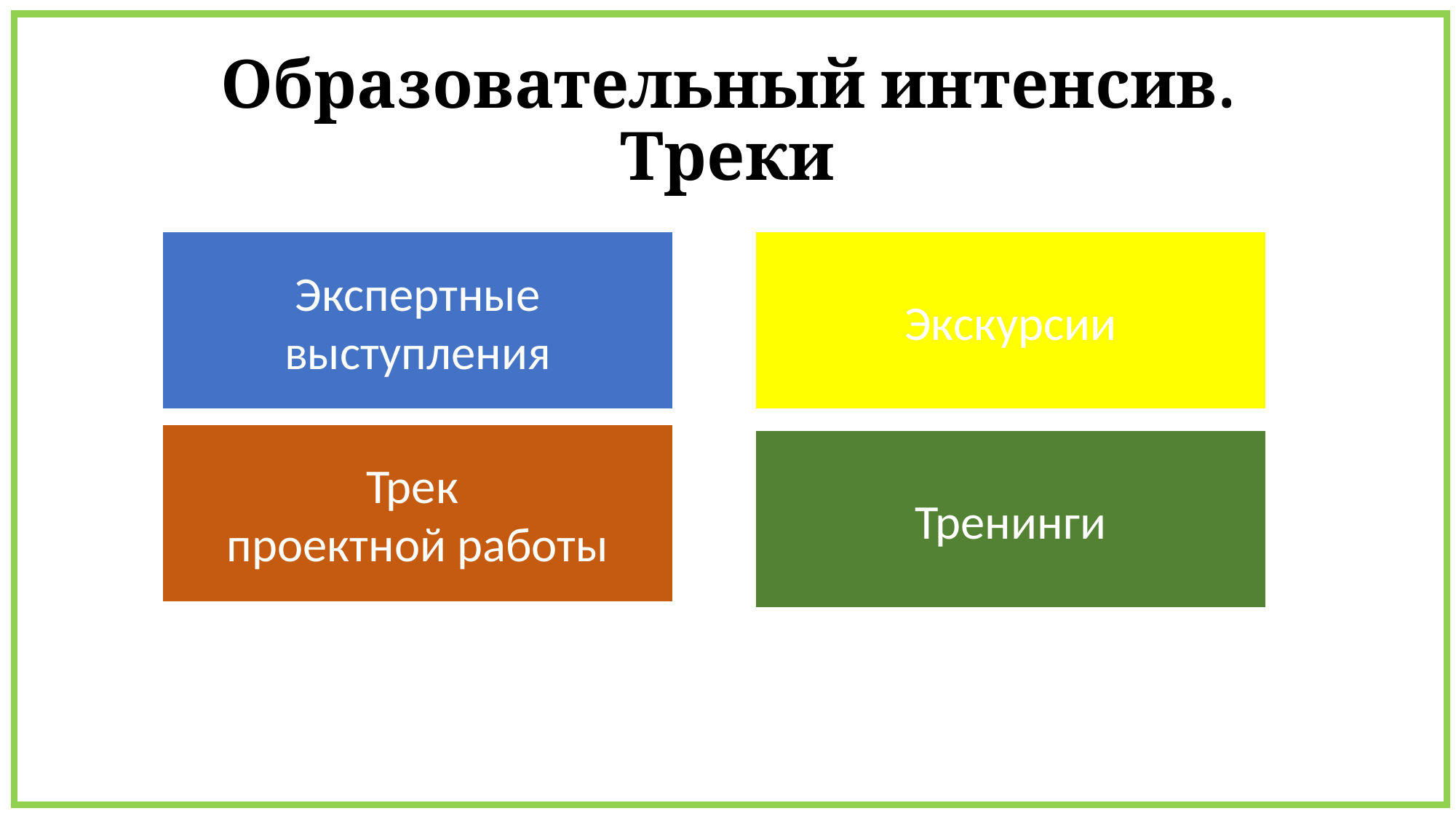

# Образовательный интенсив. Треки
Экспертные выступления
Экскурсии
Трек
проектной работы
Тренинги